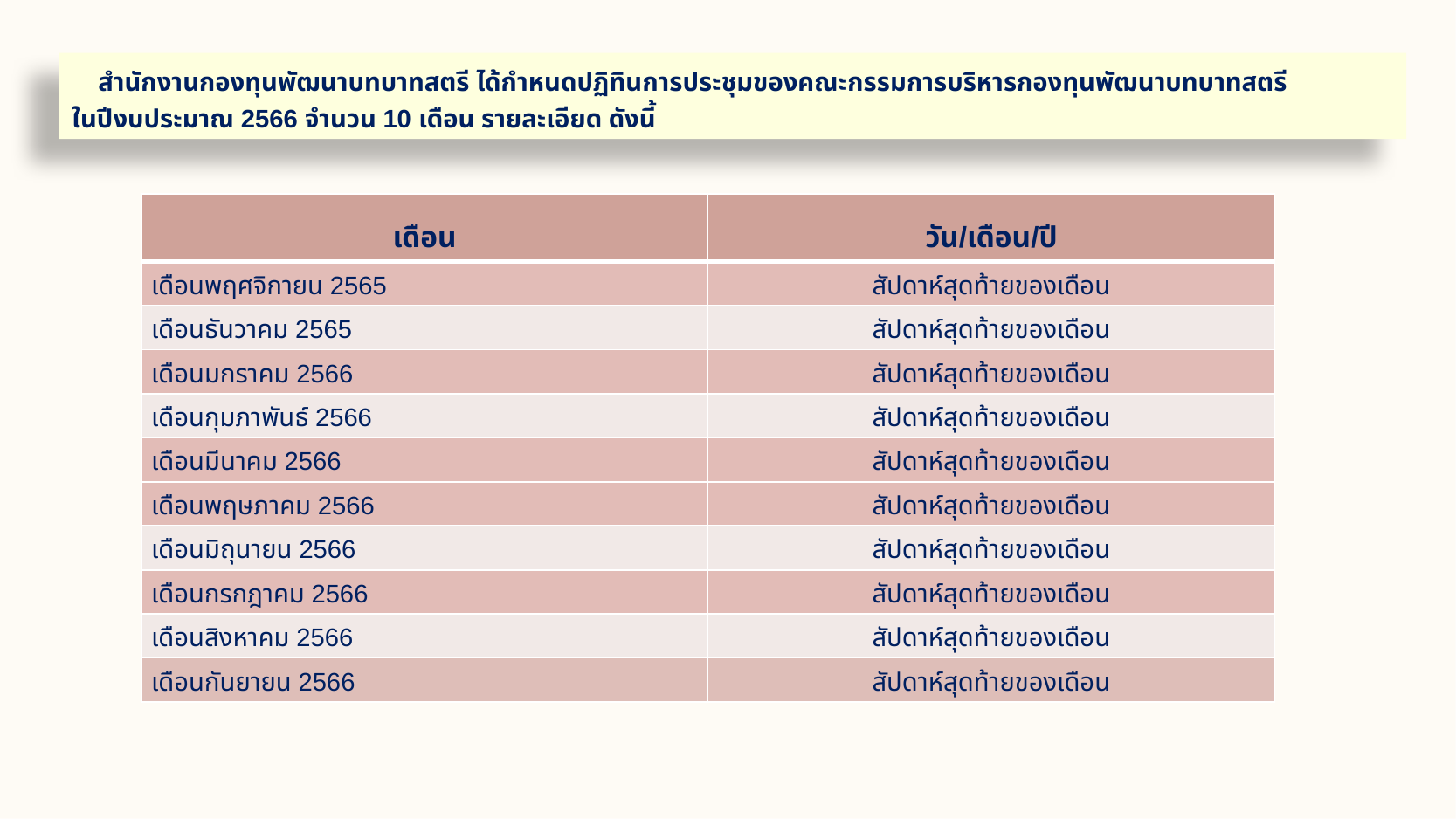

สำนักงานกองทุนพัฒนาบทบาทสตรี ได้กำหนดปฏิทินการประชุมของคณะกรรมการบริหารกองทุนพัฒนาบทบาทสตรี
ในปีงบประมาณ 2566 จำนวน 10 เดือน รายละเอียด ดังนี้
| เดือน | วัน/เดือน/ปี |
| --- | --- |
| เดือนพฤศจิกายน 2565 | สัปดาห์สุดท้ายของเดือน |
| เดือนธันวาคม 2565 | สัปดาห์สุดท้ายของเดือน |
| เดือนมกราคม 2566 | สัปดาห์สุดท้ายของเดือน |
| เดือนกุมภาพันธ์ 2566 | สัปดาห์สุดท้ายของเดือน |
| เดือนมีนาคม 2566 | สัปดาห์สุดท้ายของเดือน |
| เดือนพฤษภาคม 2566 | สัปดาห์สุดท้ายของเดือน |
| เดือนมิถุนายน 2566 | สัปดาห์สุดท้ายของเดือน |
| เดือนกรกฎาคม 2566 | สัปดาห์สุดท้ายของเดือน |
| เดือนสิงหาคม 2566 | สัปดาห์สุดท้ายของเดือน |
| เดือนกันยายน 2566 | สัปดาห์สุดท้ายของเดือน |